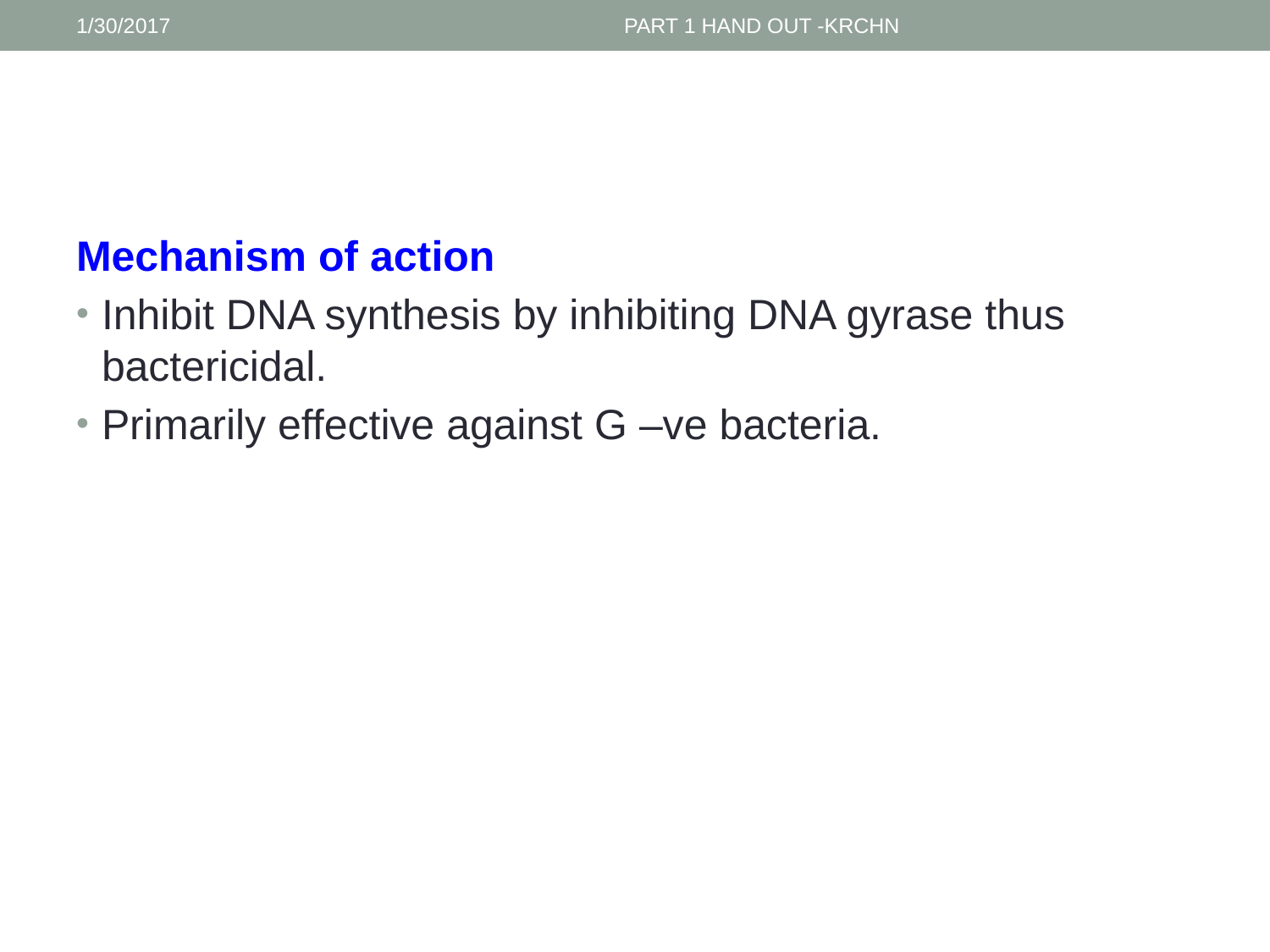

1/30/2017
PART 1 HAND OUT -KRCHN
#
Mechanism of action
Inhibit DNA synthesis by inhibiting DNA gyrase thus bactericidal.
Primarily effective against G –ve bacteria.